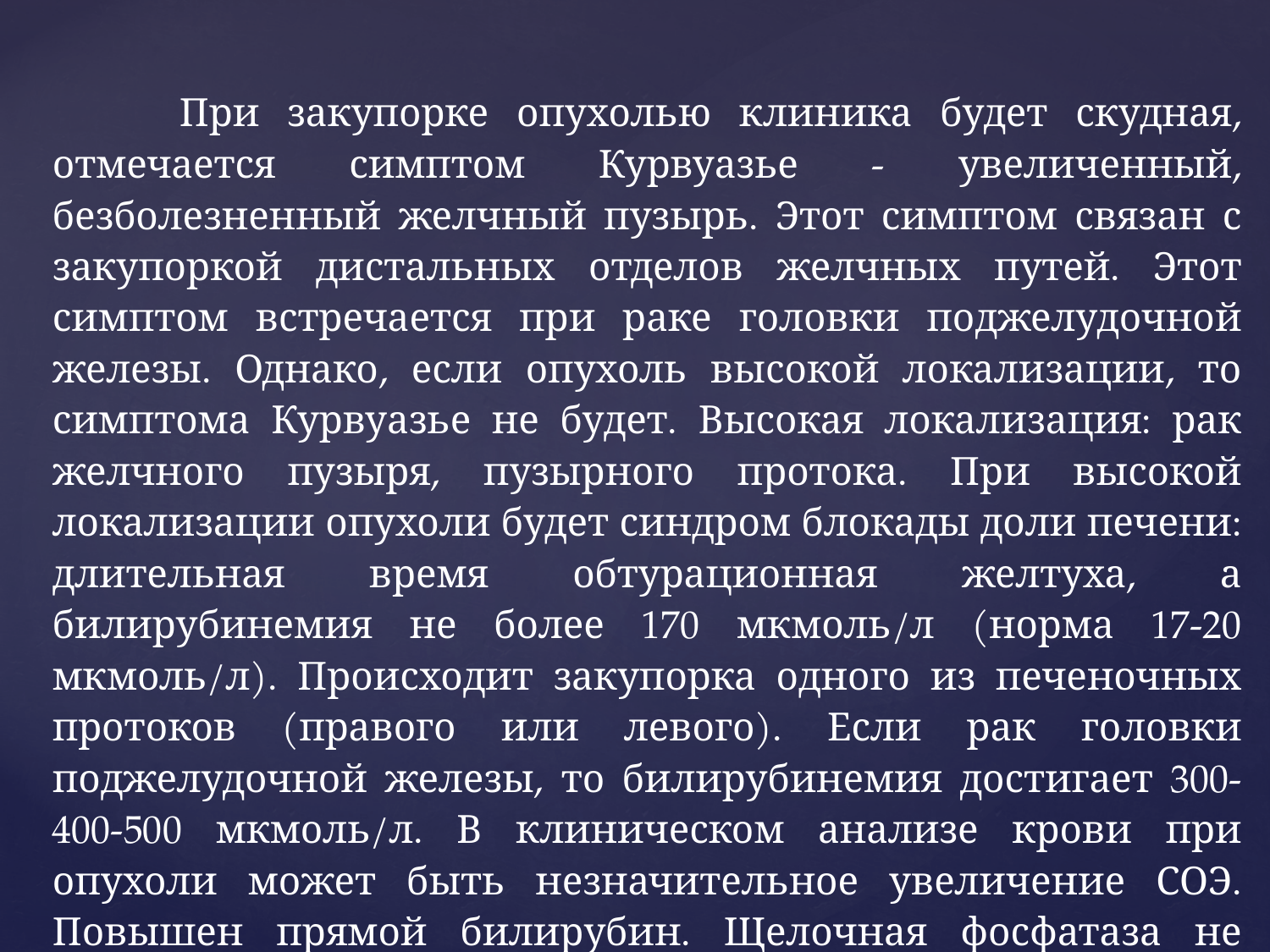

При закупорке опухолью клиника будет скудная, отмечается симптом Курвуазье - увеличенный, безболезненный желчный пузырь. Этот симптом связан с закупоркой дистальных отделов желчных путей. Этот симптом встречается при раке головки поджелудочной железы. Однако, если опухоль высокой локализации, то симптома Курвуазье не будет. Высокая локализация: рак желчного пузыря, пузырного протока. При высокой локализации опухоли будет синдром блокады доли печени: длительная время обтурационная желтуха, а билирубинемия не более 170 мкмоль/л (норма 17-20 мкмоль/л). Происходит закупорка одного из печеночных протоков (правого или левого). Если рак головки поджелудочной железы, то билирубинемия достигает 300-400-500 мкмоль/л. В клиническом анализе крови при опухоли может быть незначительное увеличение СОЭ. Повышен прямой билирубин. Щелочная фосфатаза не изменена.